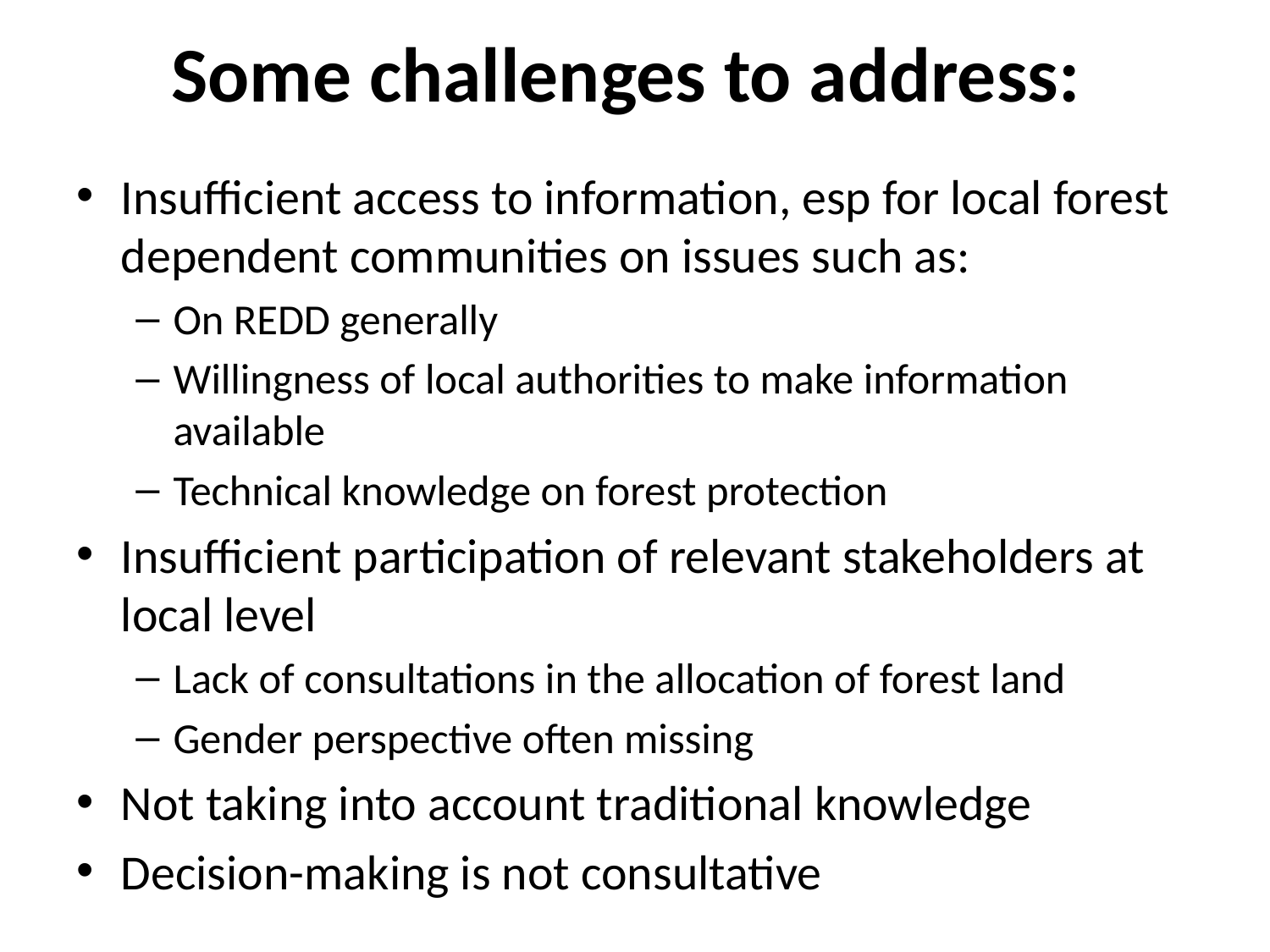

# Some challenges to address:
Insufficient access to information, esp for local forest dependent communities on issues such as:
On REDD generally
Willingness of local authorities to make information available
Technical knowledge on forest protection
Insufficient participation of relevant stakeholders at local level
Lack of consultations in the allocation of forest land
Gender perspective often missing
Not taking into account traditional knowledge
Decision-making is not consultative